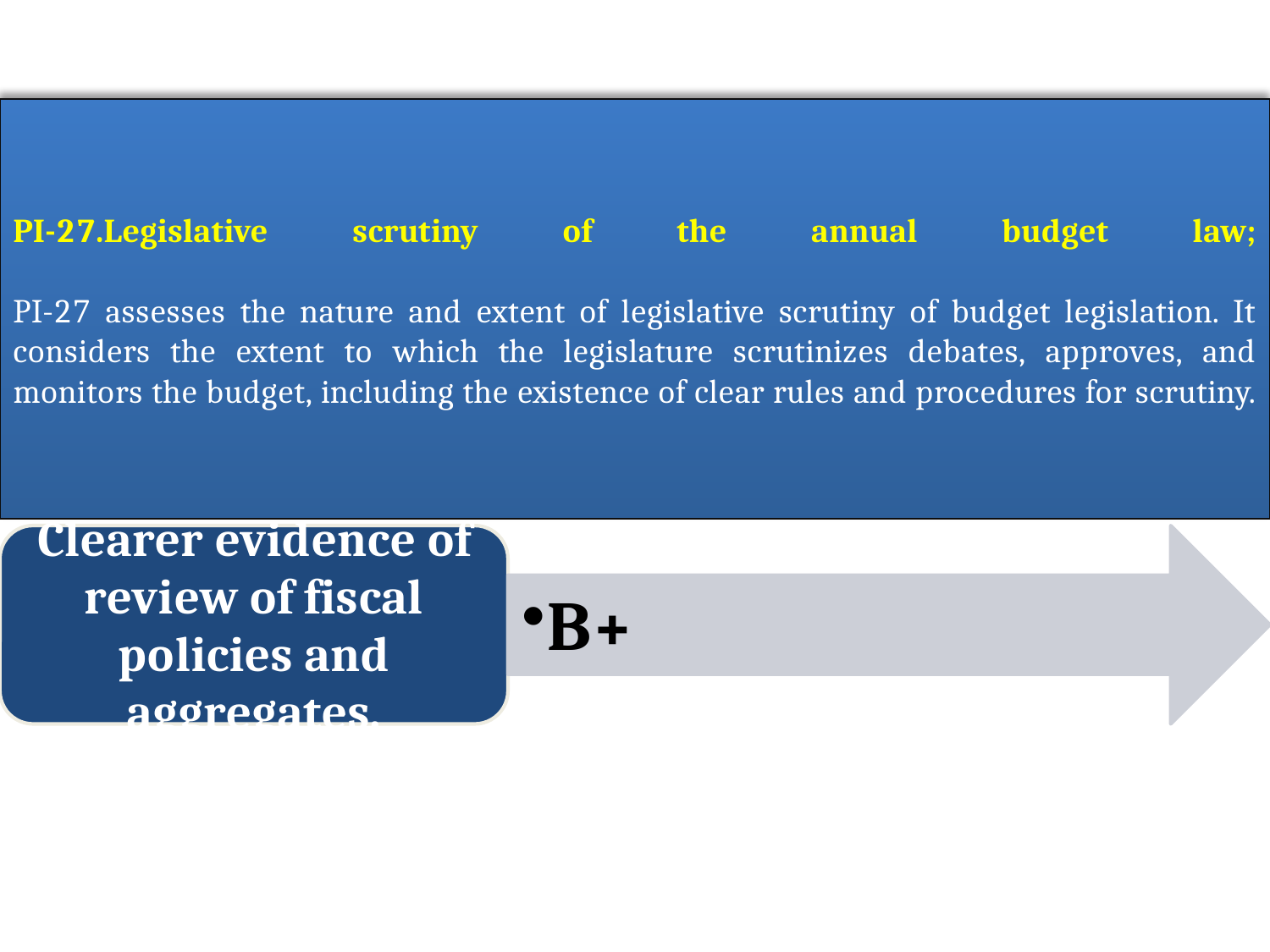

# PI-27.Legislative scrutiny of the annual budget law; PI-27 assesses the nature and extent of legislative scrutiny of budget legislation. It considers the extent to which the legislature scrutinizes debates, approves, and monitors the budget, including the existence of clear rules and procedures for scrutiny.
B+
Clearer evidence of review of fiscal policies and aggregates.